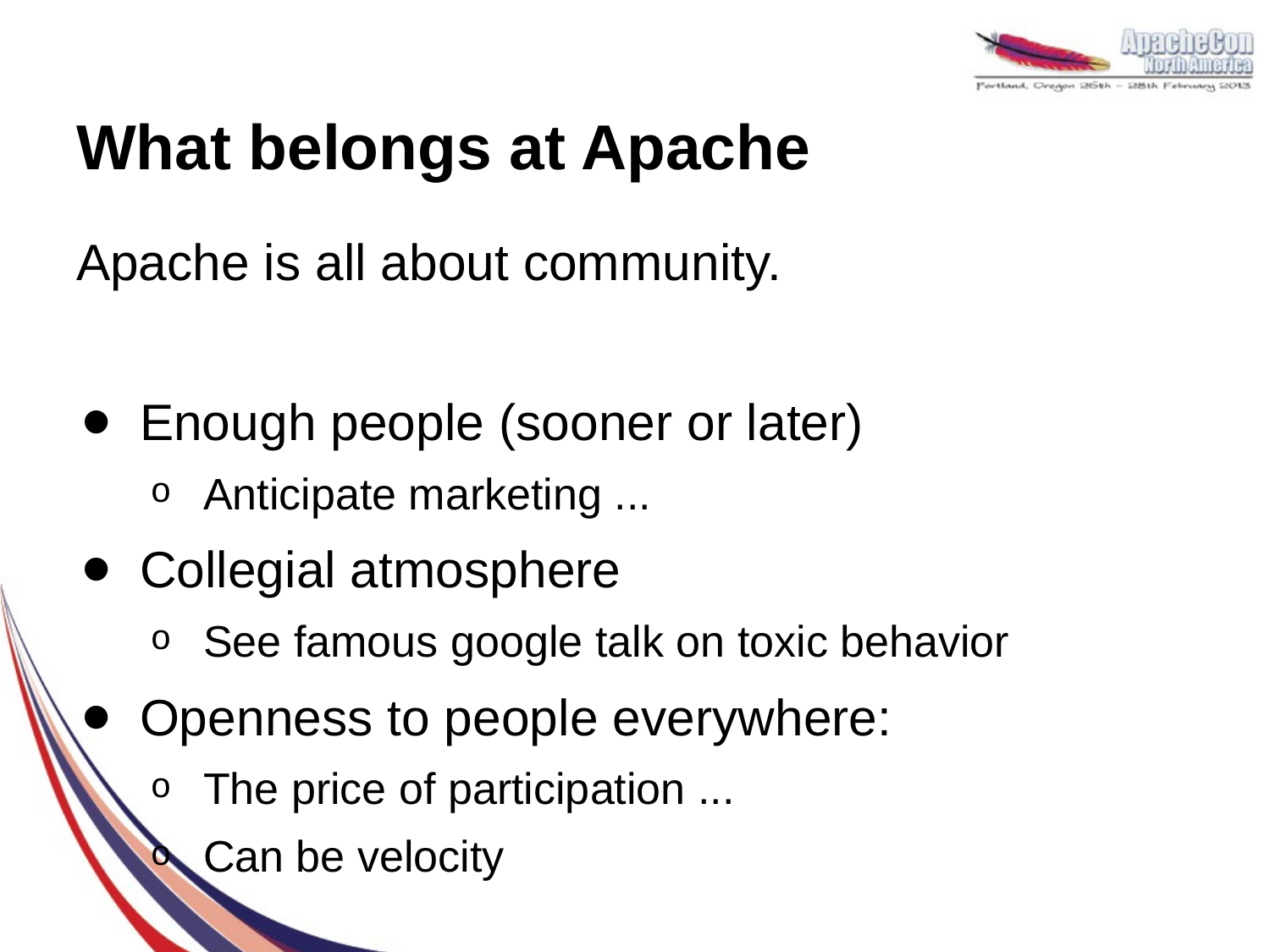

# What belongs at Apache
Apache is all about community.

Enough people (sooner or later)
Anticipate marketing ...
Collegial atmosphere
See famous google talk on toxic behavior
Openness to people everywhere:
The price of participation ...
Can be velocity